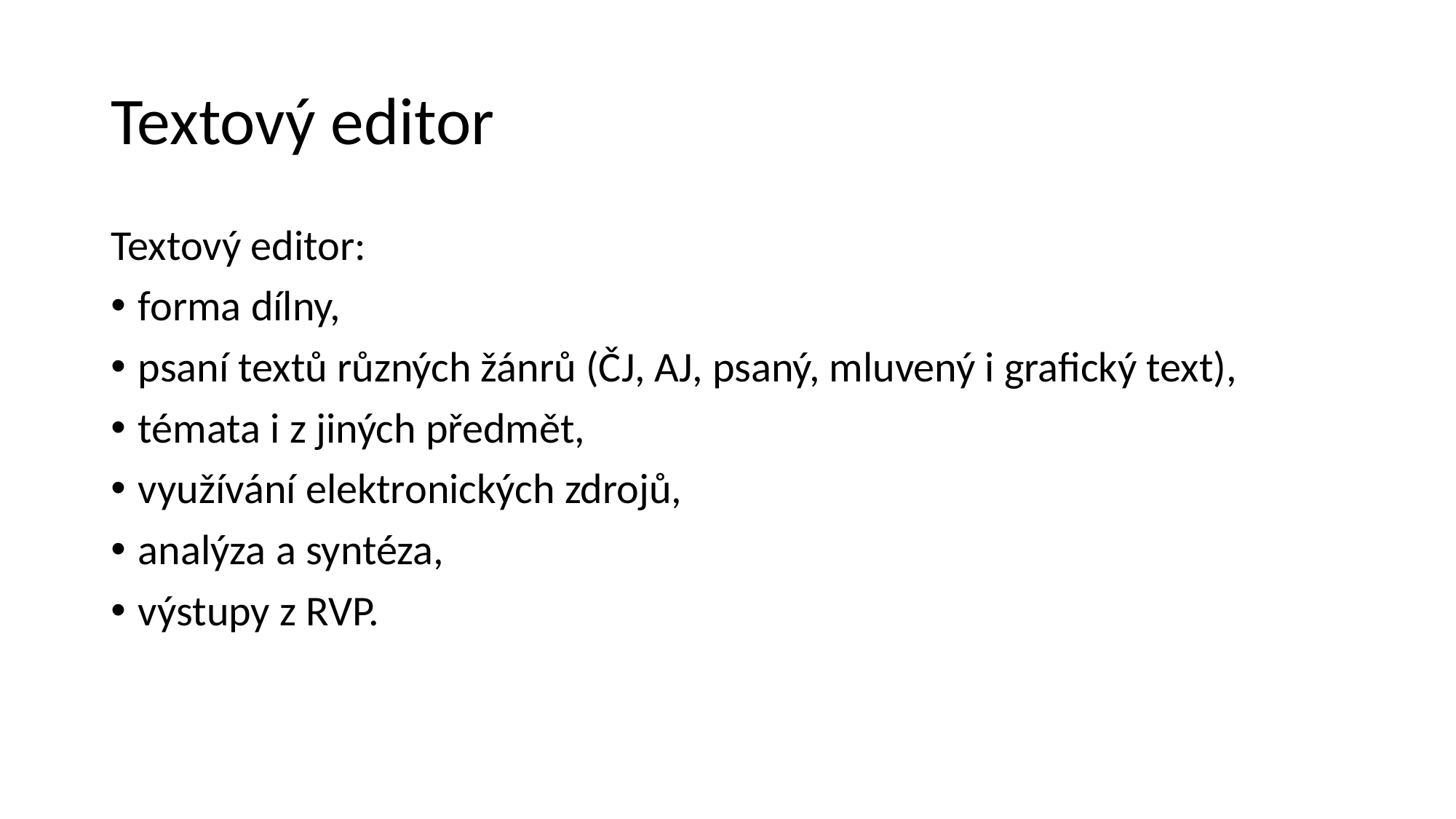

# Textový editor
Textový editor:
forma dílny,
psaní textů různých žánrů (ČJ, AJ, psaný, mluvený i grafický text),
témata i z jiných předmět,
využívání elektronických zdrojů,
analýza a syntéza,
výstupy z RVP.